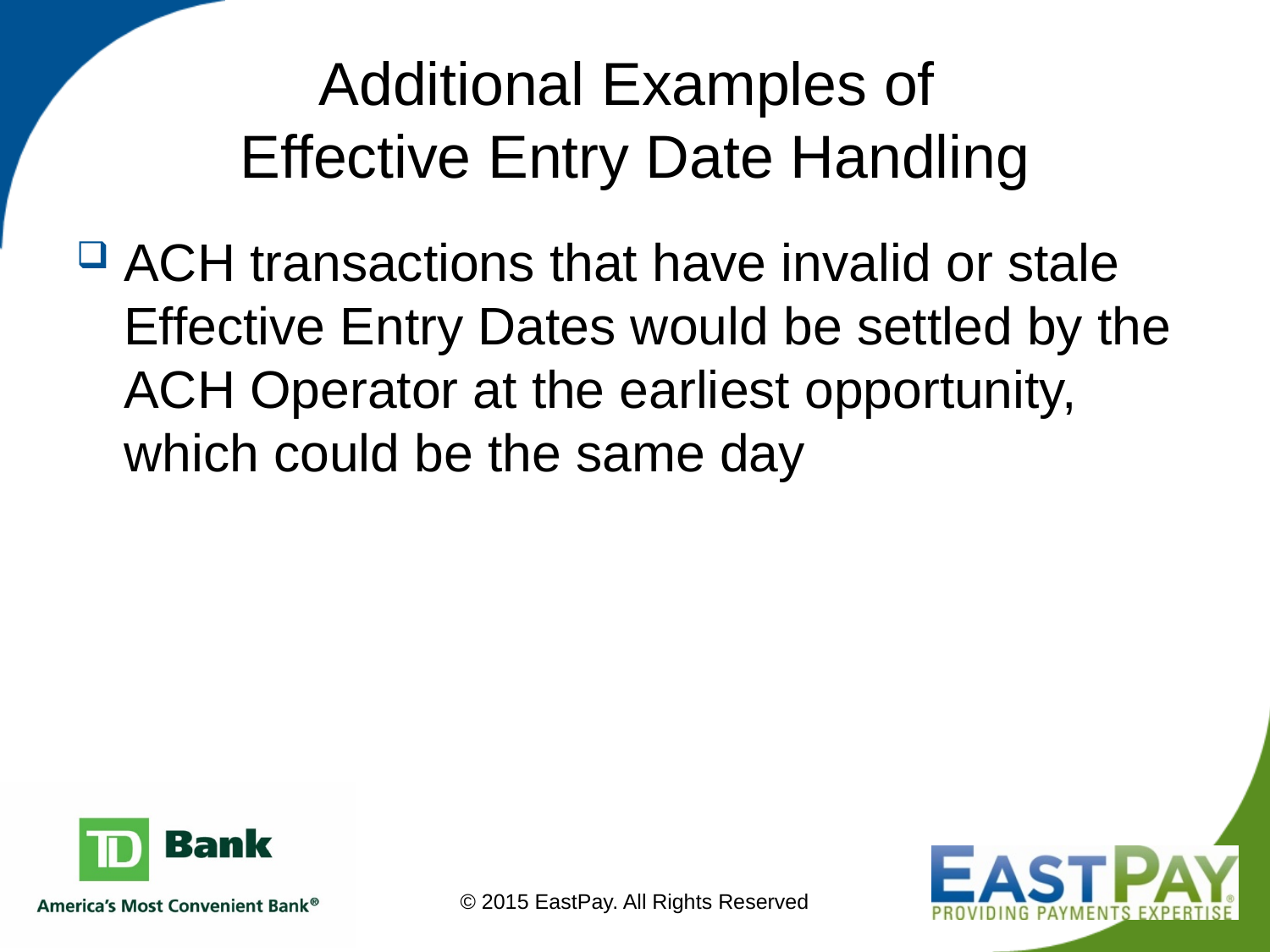

# Additional Examples of Effective Entry Date Handling
ACH transactions that have invalid or stale Effective Entry Dates would be settled by the ACH Operator at the earliest opportunity, which could be the same day
© 2015 EastPay. All Rights Reserved